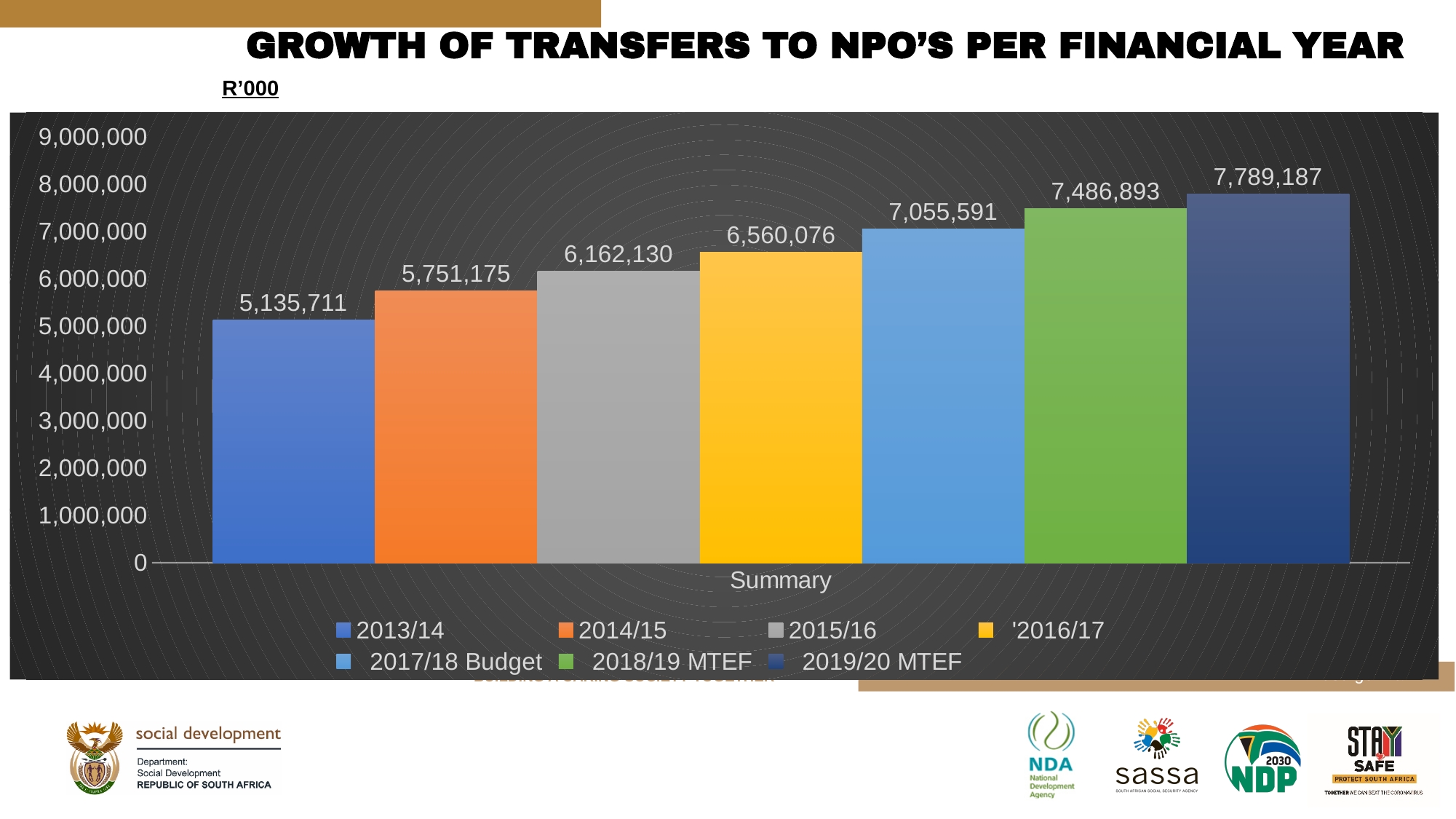

# GROWTH OF TRANSFERS TO NPO’S PER FINANCIAL YEAR
R’000

### Chart

| Category | 2013/14 | 2014/15 | 2015/16 |   '2016/17  |   2017/18 Budget |   2018/19 MTEF |   2019/20 MTEF |
|---|---|---|---|---|---|---|---|
| Summary | 5135711.0 | 5751175.0 | 6162130.0 | 6560076.0 | 7055590.920400001 | 7486893.0217832 | 7789187.0 |